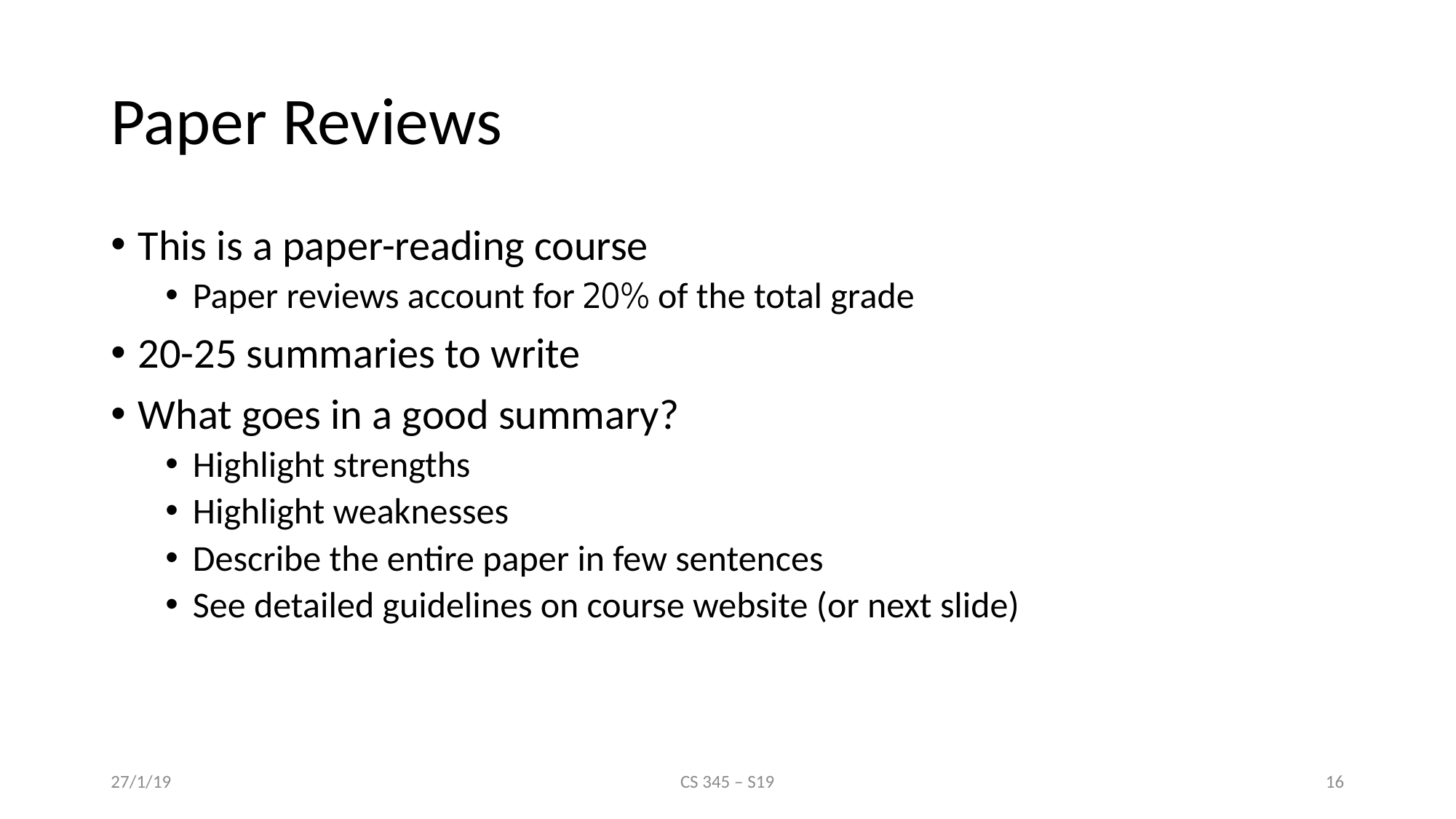

# Paper Reviews
This is a paper-reading course
Paper reviews account for 20% of the total grade
20-25 summaries to write
What goes in a good summary?
Highlight strengths
Highlight weaknesses
Describe the entire paper in few sentences
See detailed guidelines on course website (or next slide)
27/1/19
CS 345 – S19
16